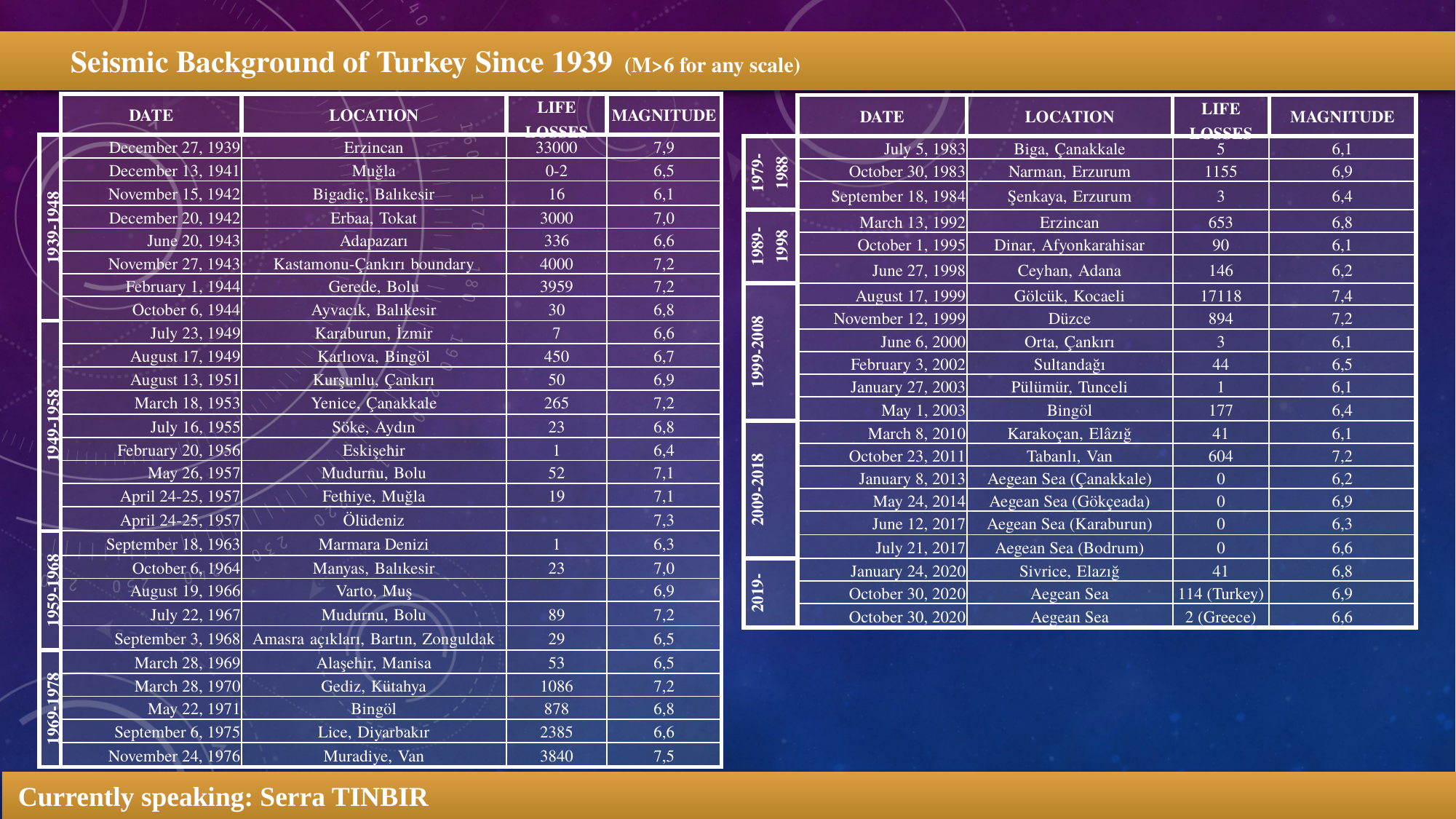

Seismic Background of Turkey Since 1939	 (M>6 for any scale)
|  | DATE | LOCATION | LIFE LOSSES | MAGNITUDE |
| --- | --- | --- | --- | --- |
| 1939-1948 | December 27, 1939 | Erzincan | 33000 | 7,9 |
|  | December 13, 1941 | Muğla | 0-2 | 6,5 |
|  | November 15, 1942 | Bigadiç, Balıkesir | 16 | 6,1 |
|  | December 20, 1942 | Erbaa, Tokat | 3000 | 7,0 |
|  | June 20, 1943 | Adapazarı | 336 | 6,6 |
|  | November 27, 1943 | Kastamonu-Çankırı boundary | 4000 | 7,2 |
|  | February 1, 1944 | Gerede, Bolu | 3959 | 7,2 |
|  | October 6, 1944 | Ayvacık, Balıkesir | 30 | 6,8 |
| 1949-1958 | July 23, 1949 | Karaburun, İzmir | 7 | 6,6 |
|  | August 17, 1949 | Karlıova, Bingöl | 450 | 6,7 |
|  | August 13, 1951 | Kurşunlu, Çankırı | 50 | 6,9 |
|  | March 18, 1953 | Yenice, Çanakkale | 265 | 7,2 |
|  | July 16, 1955 | Söke, Aydın | 23 | 6,8 |
|  | February 20, 1956 | Eskişehir | 1 | 6,4 |
|  | May 26, 1957 | Mudurnu, Bolu | 52 | 7,1 |
|  | April 24-25, 1957 | Fethiye, Muğla | 19 | 7,1 |
|  | April 24-25, 1957 | Ölüdeniz |  | 7,3 |
| 1959-1968 | September 18, 1963 | Marmara Denizi | 1 | 6,3 |
|  | October 6, 1964 | Manyas, Balıkesir | 23 | 7,0 |
|  | August 19, 1966 | Varto, Muş |  | 6,9 |
|  | July 22, 1967 | Mudurnu, Bolu | 89 | 7,2 |
|  | September 3, 1968 | Amasra açıkları, Bartın, Zonguldak | 29 | 6,5 |
| 1969-1978 | March 28, 1969 | Alaşehir, Manisa | 53 | 6,5 |
|  | March 28, 1970 | Gediz, Kütahya | 1086 | 7,2 |
|  | May 22, 1971 | Bingöl | 878 | 6,8 |
|  | September 6, 1975 | Lice, Diyarbakır | 2385 | 6,6 |
|  | November 24, 1976 | Muradiye, Van | 3840 | 7,5 |
|  | DATE | LOCATION | LIFE LOSSES | MAGNITUDE |
| --- | --- | --- | --- | --- |
| 1979-1988 | July 5, 1983 | Biga, Çanakkale | 5 | 6,1 |
|  | October 30, 1983 | Narman, Erzurum | 1155 | 6,9 |
|  | September 18, 1984 | Şenkaya, Erzurum | 3 | 6,4 |
| 1989-1998 | March 13, 1992 | Erzincan | 653 | 6,8 |
|  | October 1, 1995 | Dinar, Afyonkarahisar | 90 | 6,1 |
|  | June 27, 1998 | Ceyhan, Adana | 146 | 6,2 |
| 1999-2008 | August 17, 1999 | Gölcük, Kocaeli | 17118 | 7,4 |
|  | November 12, 1999 | Düzce | 894 | 7,2 |
|  | June 6, 2000 | Orta, Çankırı | 3 | 6,1 |
|  | February 3, 2002 | Sultandağı | 44 | 6,5 |
|  | January 27, 2003 | Pülümür, Tunceli | 1 | 6,1 |
|  | May 1, 2003 | Bingöl | 177 | 6,4 |
| 2009-2018 | March 8, 2010 | Karakoçan, Elâzığ | 41 | 6,1 |
|  | October 23, 2011 | Tabanlı, Van | 604 | 7,2 |
|  | January 8, 2013 | Aegean Sea (Çanakkale) | 0 | 6,2 |
|  | May 24, 2014 | Aegean Sea (Gökçeada) | 0 | 6,9 |
|  | June 12, 2017 | Aegean Sea (Karaburun) | 0 | 6,3 |
|  | July 21, 2017 | Aegean Sea (Bodrum) | 0 | 6,6 |
| 2019- | January 24, 2020 | Sivrice, Elazığ | 41 | 6,8 |
|  | October 30, 2020 | Aegean Sea | 114 (Turkey) | 6,9 |
|  | October 30, 2020 | Aegean Sea | 2 (Greece) | 6,6 |

Currently speaking: Serra TINBIR											Email: tinbir19@itu.edu.tr